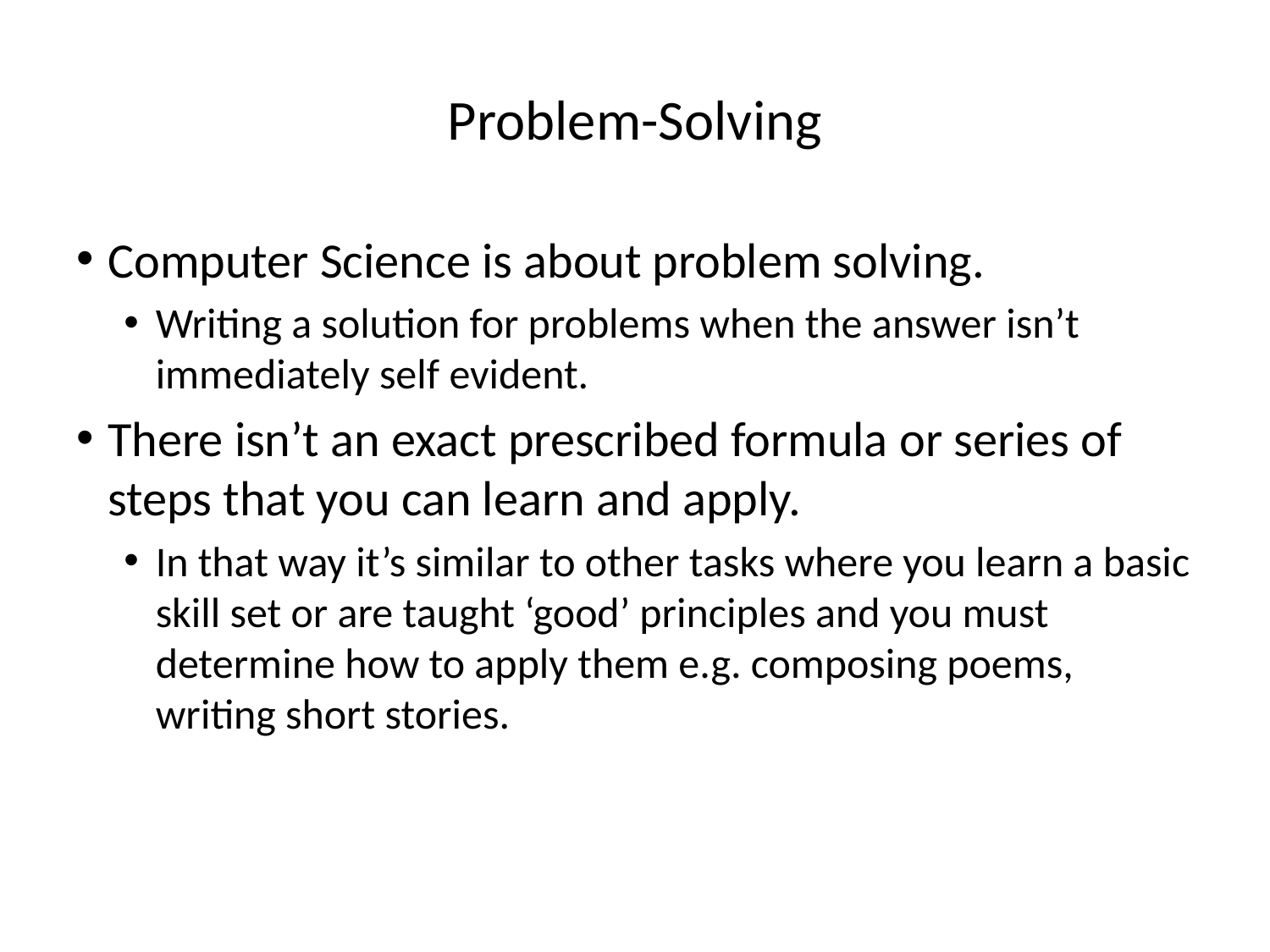

Problem-Solving
Computer Science is about problem solving.
Writing a solution for problems when the answer isn’t immediately self evident.
There isn’t an exact prescribed formula or series of steps that you can learn and apply.
In that way it’s similar to other tasks where you learn a basic skill set or are taught ‘good’ principles and you must determine how to apply them e.g. composing poems, writing short stories.